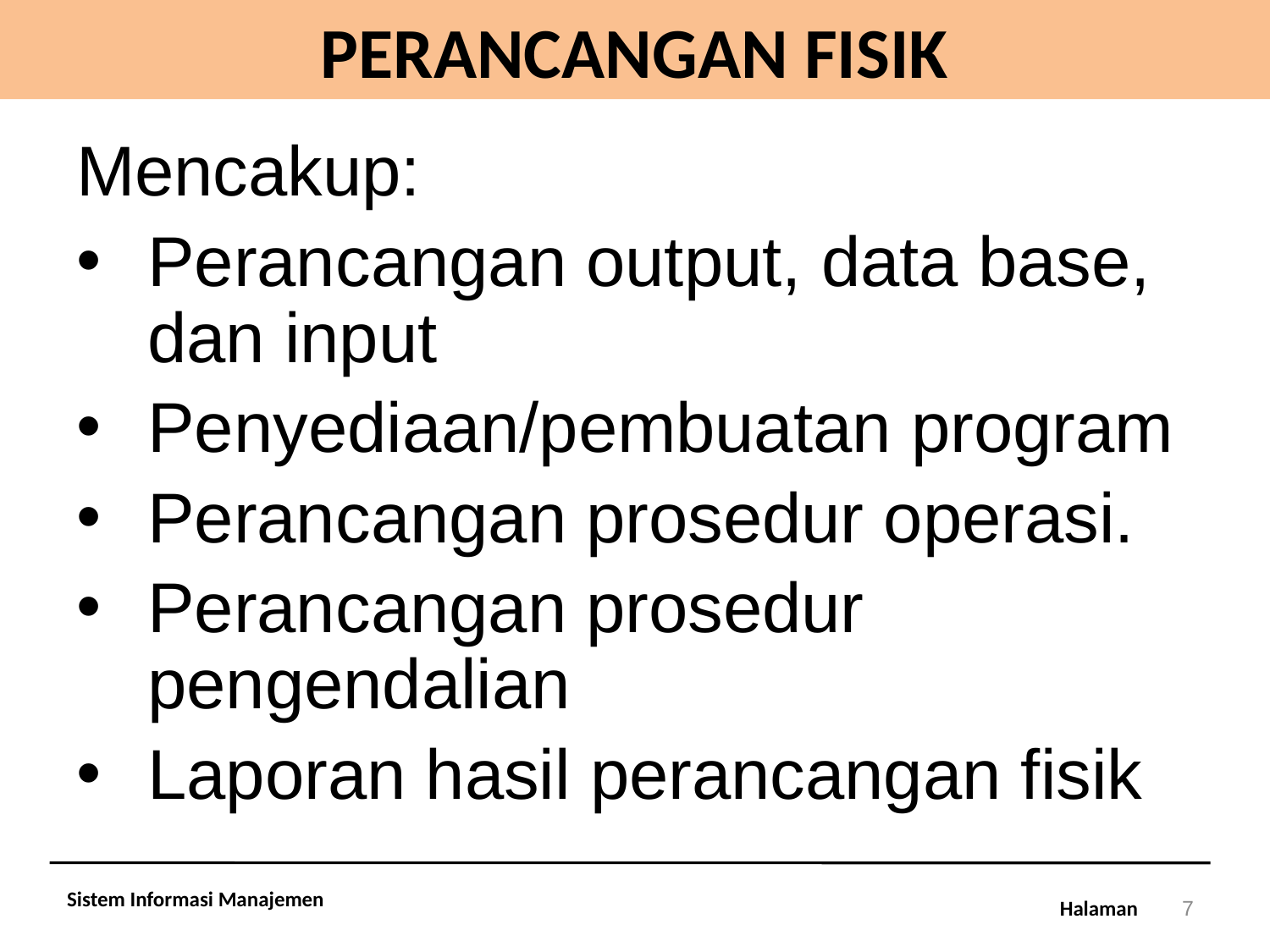

# PERANCANGAN FISIK
Mencakup:
Perancangan output, data base, dan input
Penyediaan/pembuatan program
Perancangan prosedur operasi.
Perancangan prosedur pengendalian
Laporan hasil perancangan fisik

Sistem Informasi Manajemen
7